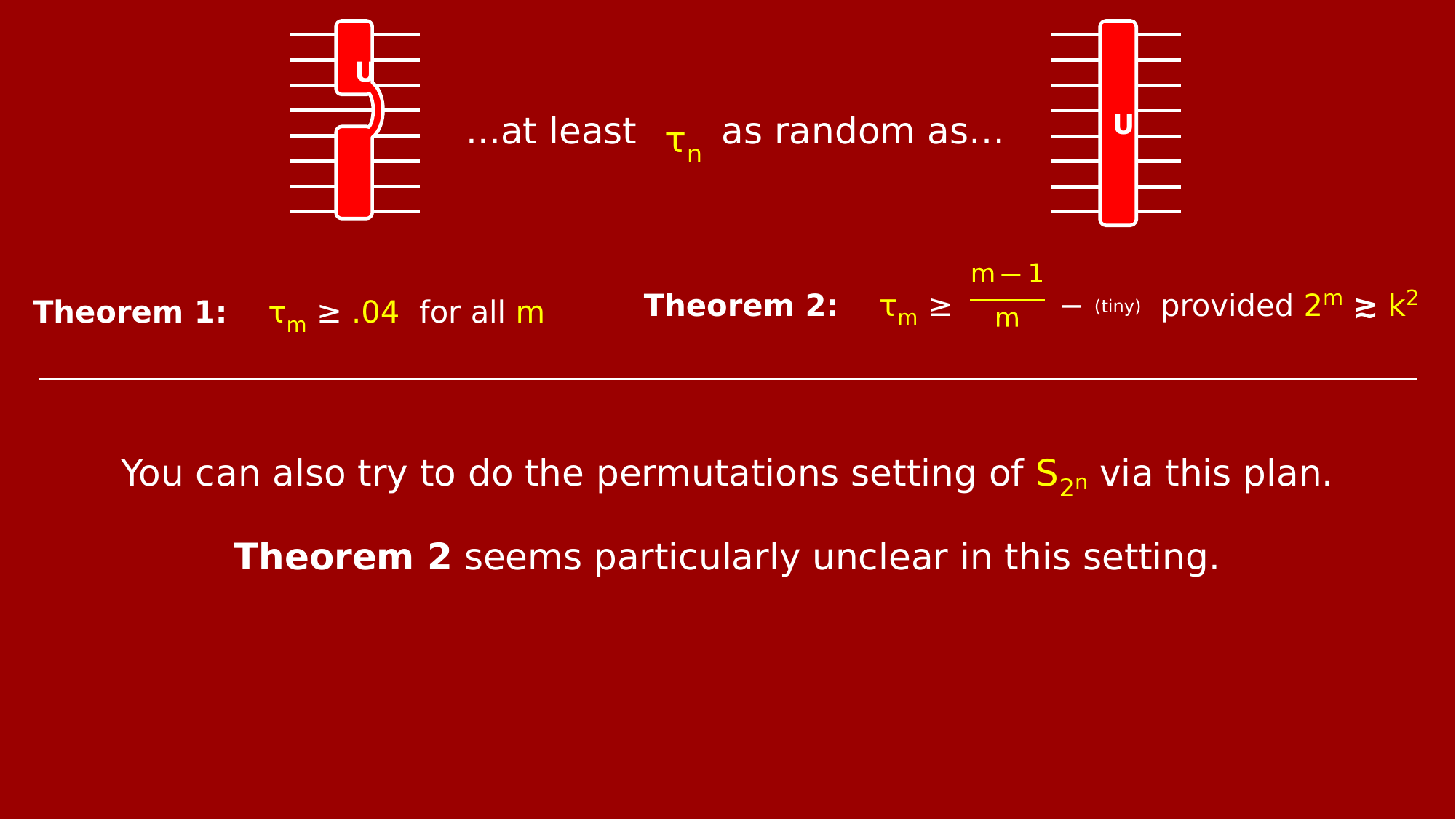

U
U
τn
...at least
as random as…

Theorem 2:    τm ≥           − (tiny)  provided 2m ≳ k2
Theorem 1:    τm ≥ .04  for all m
You can also try to do the permutations setting of S2n via this plan.
Theorem 2 seems particularly unclear in this setting.